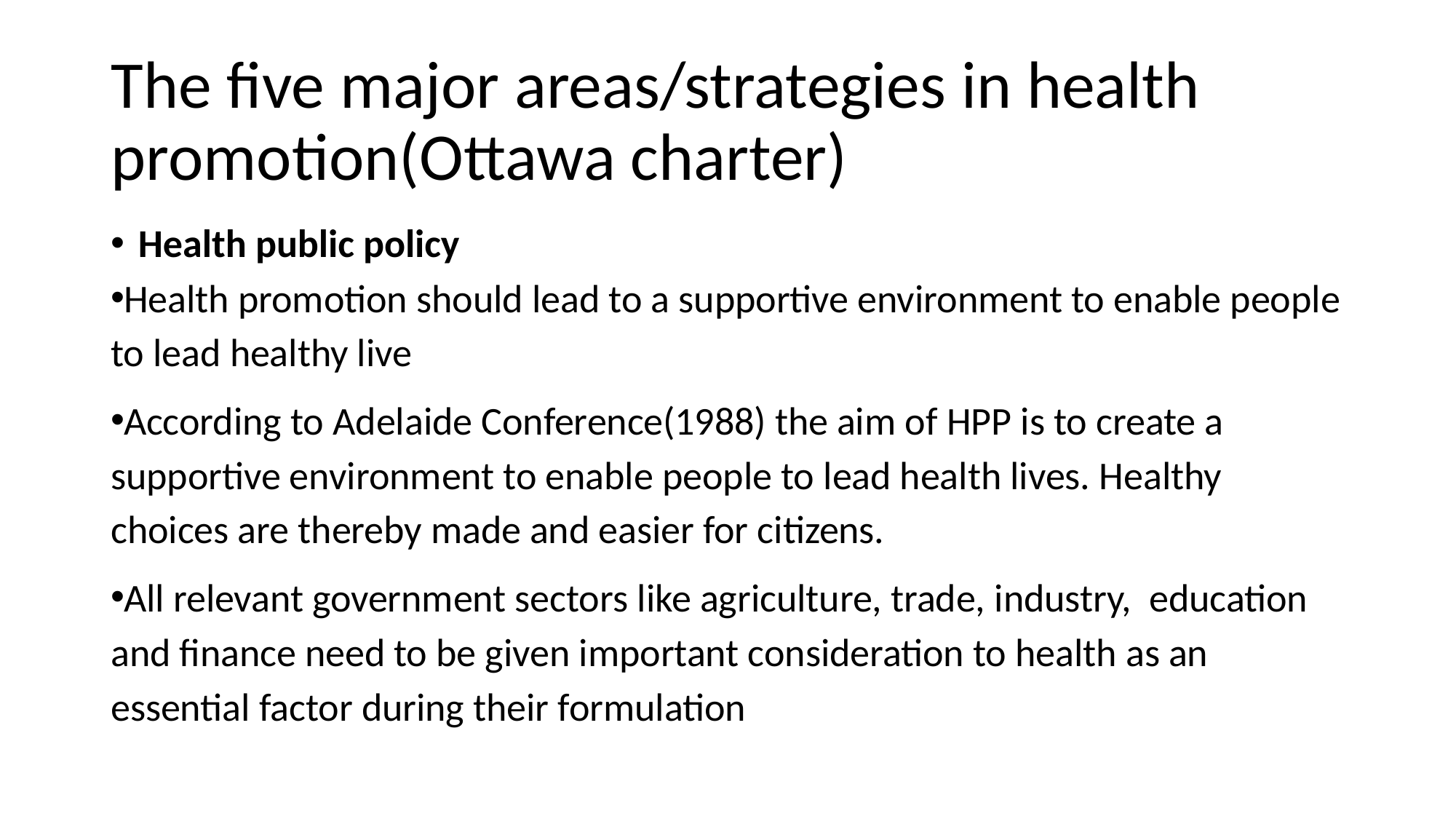

# The five major areas/strategies in health promotion(Ottawa charter)
Health public policy
Health promotion should lead to a supportive environment to enable people to lead healthy live
According to Adelaide Conference(1988) the aim of HPP is to create a supportive environment to enable people to lead health lives. Healthy choices are thereby made and easier for citizens.
All relevant government sectors like agriculture, trade, industry,  education and finance need to be given important consideration to health as an essential factor during their formulation